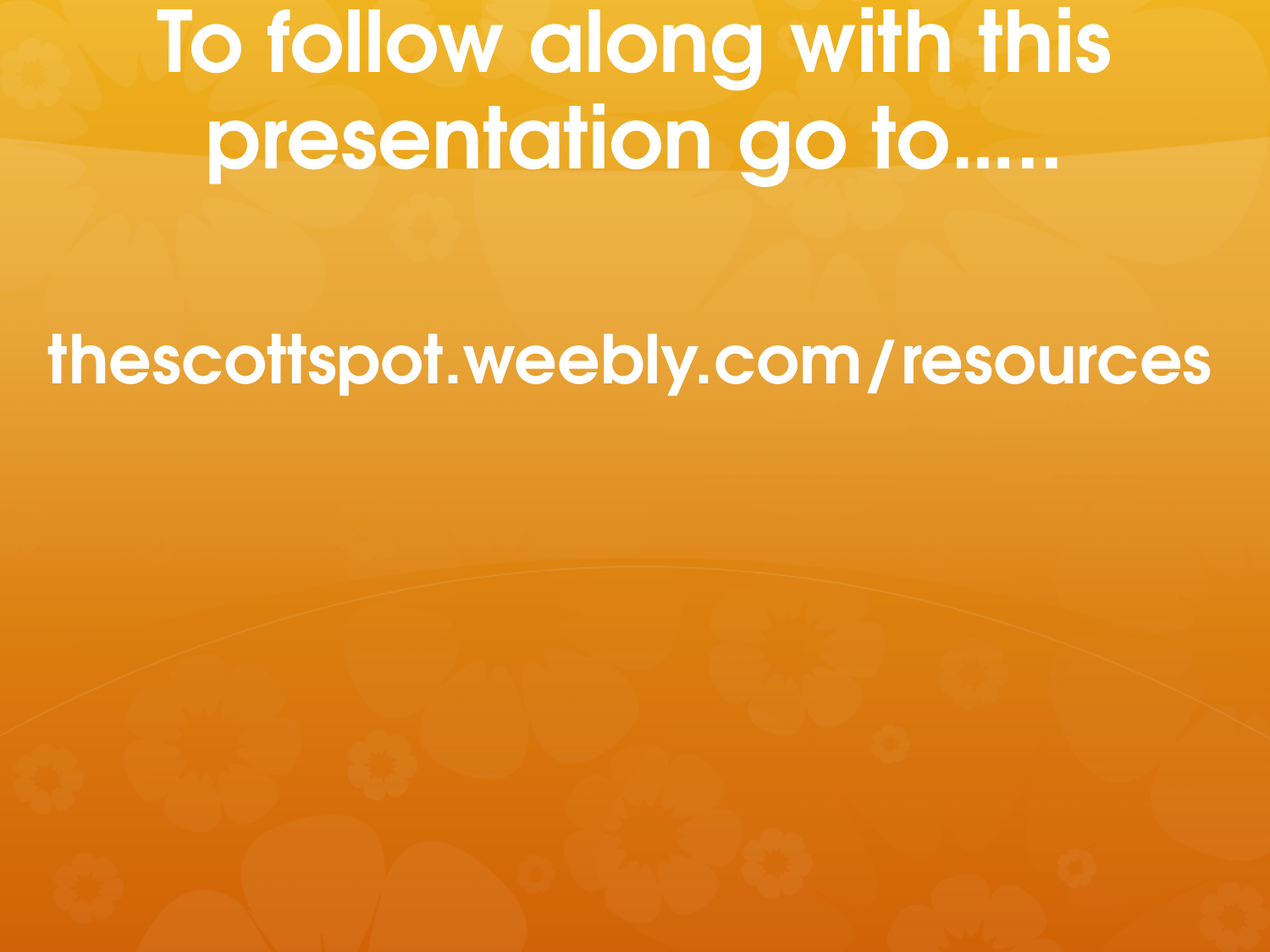

# To follow along with this presentation go to…..
thescottspot.weebly.com/resources